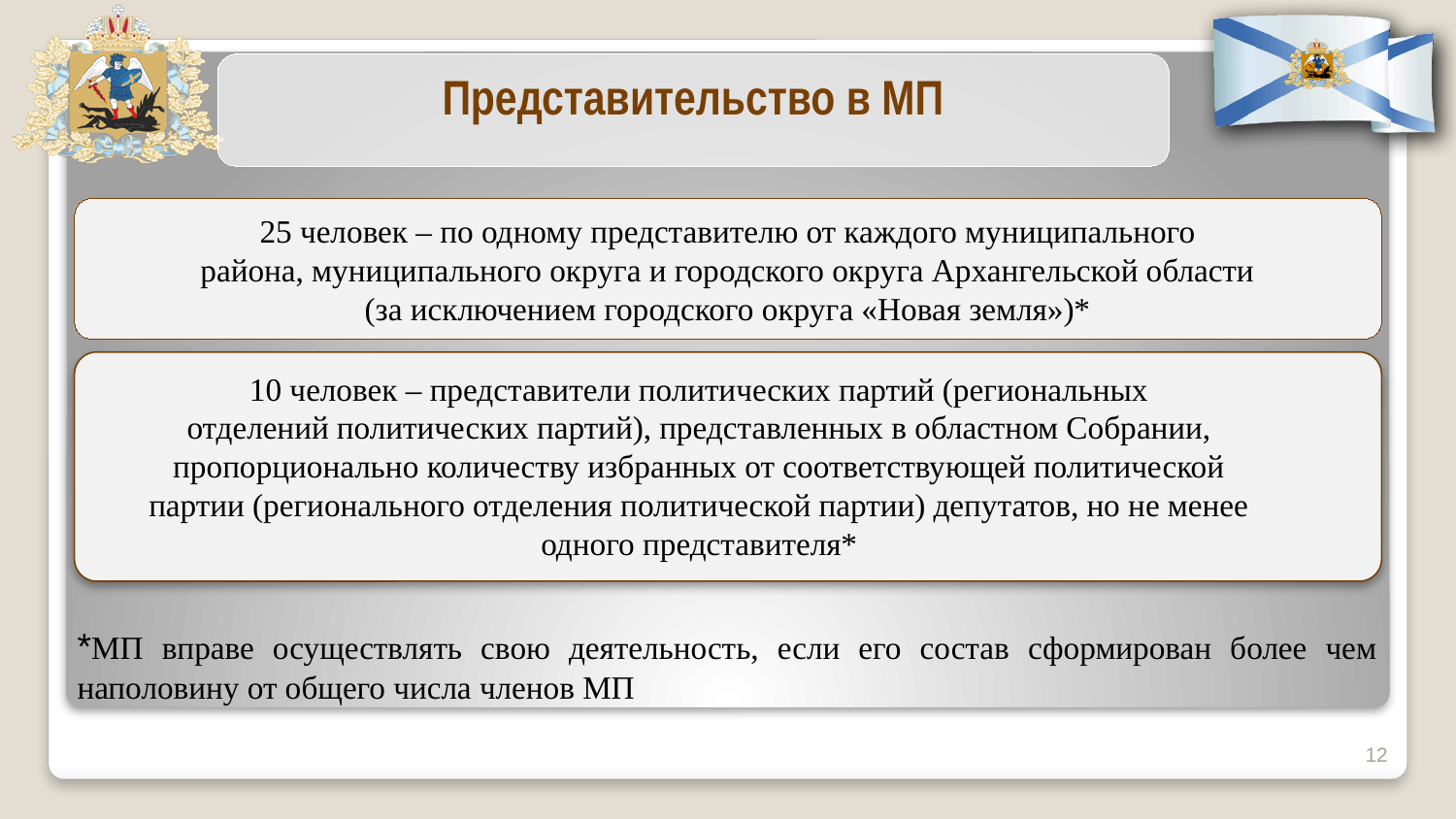

Представительство в МП

25 человек – по одному представителю от каждого муниципального
района, муниципального округа и городского округа Архангельской области
(за исключением городского округа «Новая земля»)*

10 человек – представители политических партий (региональных
отделений политических партий), представленных в областном Собрании,
пропорционально количеству избранных от соответствующей политической
партии (регионального отделения политической партии) депутатов, но не менее
одного представителя*
*МП вправе осуществлять свою деятельность, если его состав сформирован более чем наполовину от общего числа членов МП
12